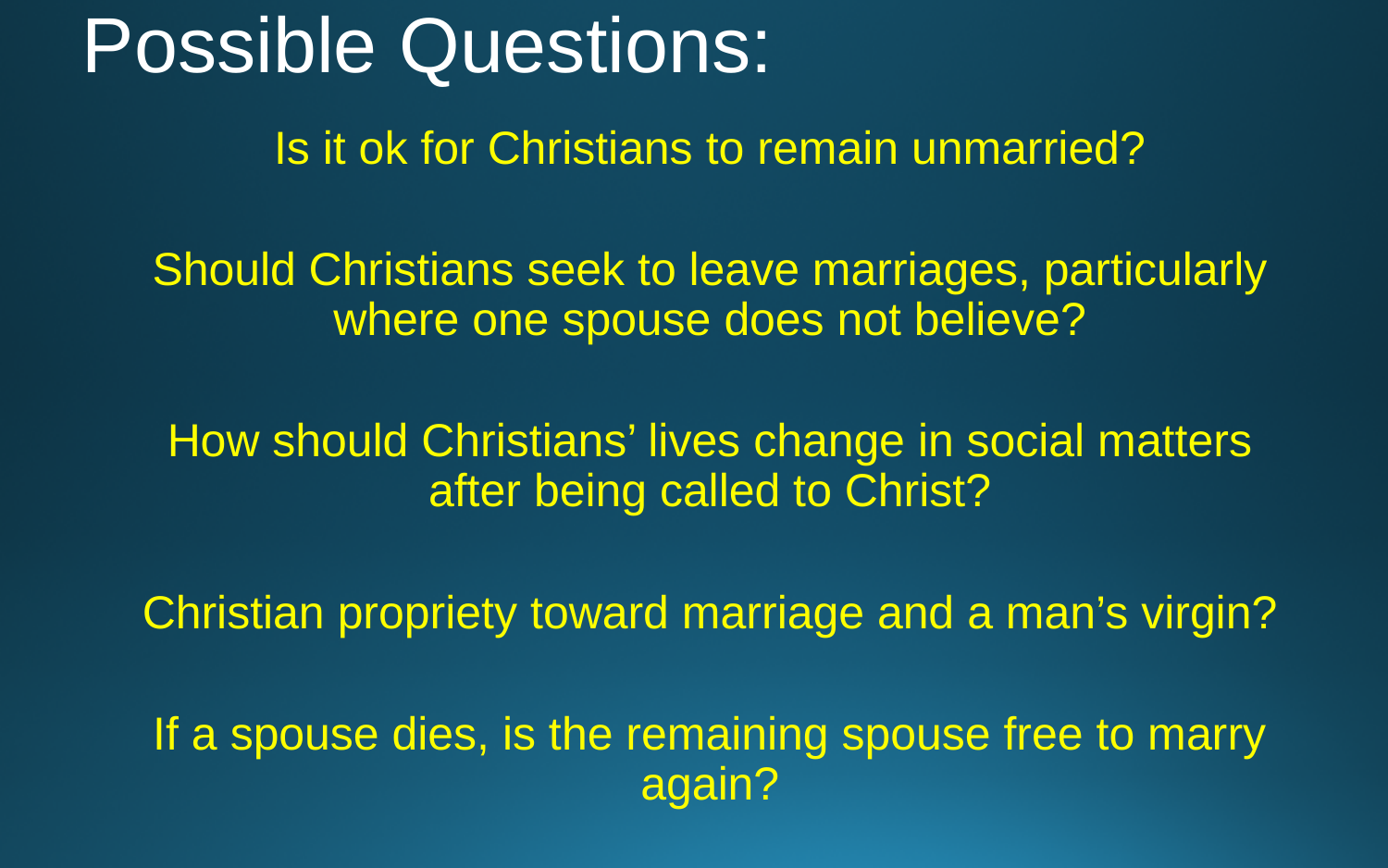

# Possible Questions:
Is it ok for Christians to remain unmarried?

Should Christians seek to leave marriages, particularly where one spouse does not believe?

How should Christians’ lives change in social matters after being called to Christ?

Christian propriety toward marriage and a man’s virgin?

If a spouse dies, is the remaining spouse free to marry again?